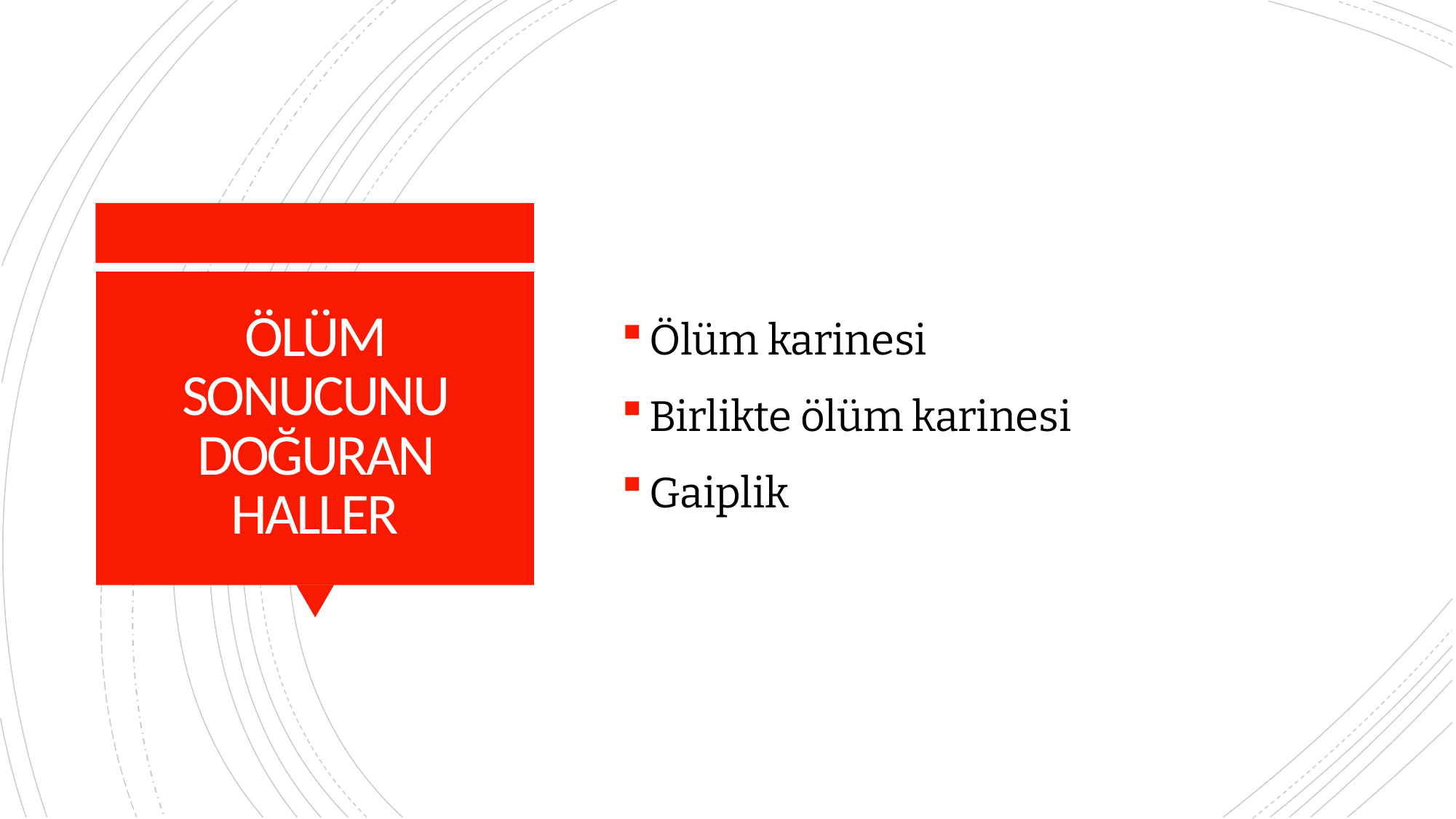

Ölüm karinesi
Birlikte ölüm karinesi
Gaiplik
# ÖLÜM SONUCUNU DOĞURAN HALLER